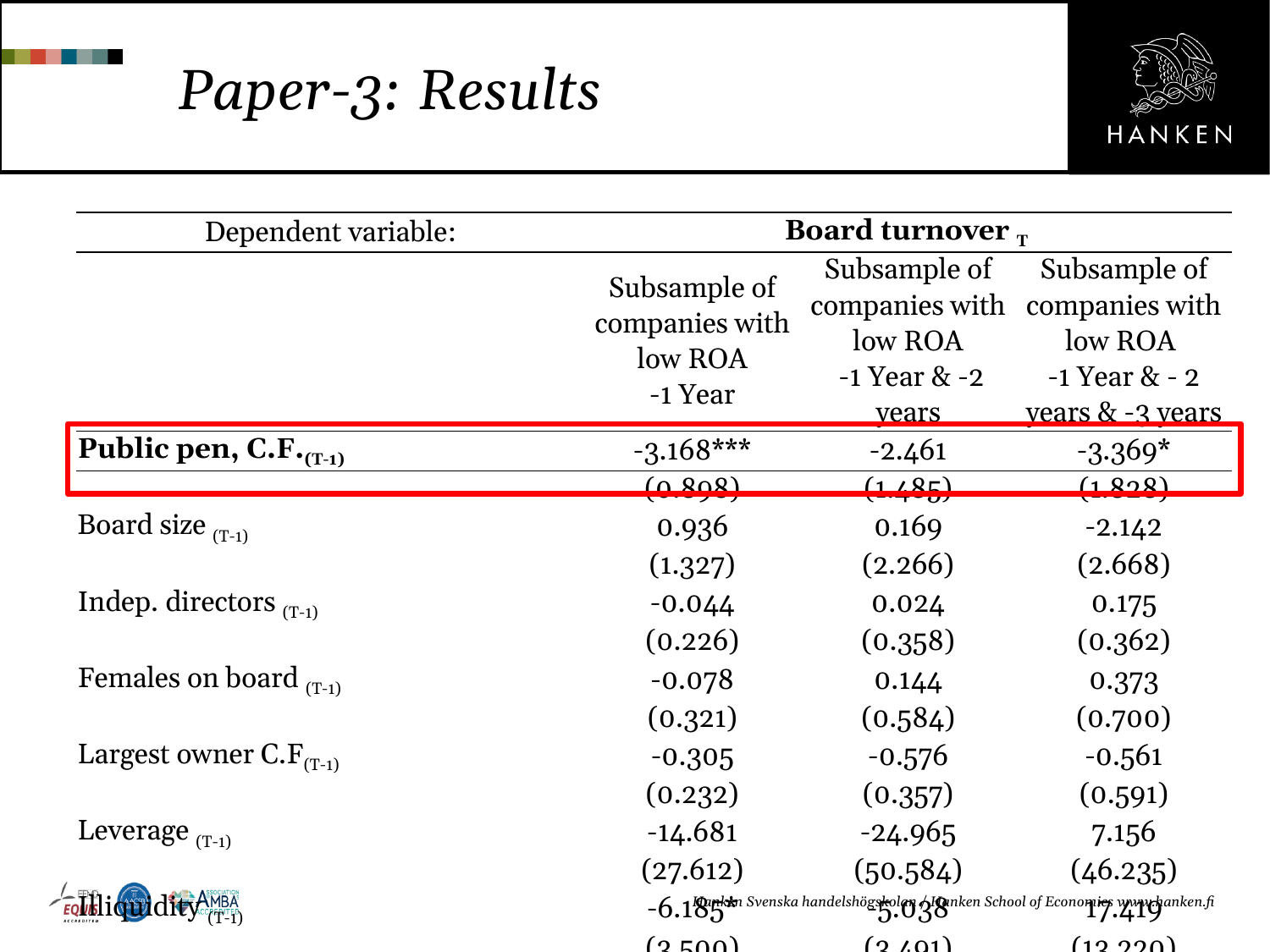

# Paper-3: Results
| Dependent variable: | Board turnover T |  |  |
| --- | --- | --- | --- |
|  | Subsample of companies with low ROA -1 Year | Subsample of companies with low ROA -1 Year & -2 years | Subsample of companies with low ROA -1 Year & - 2 years & -3 years |
| Public pen, C.F.(T-1) | -3.168\*\*\* | -2.461 | -3.369\* |
|  | (0.898) | (1.485) | (1.828) |
| Board size (T-1) | 0.936 | 0.169 | -2.142 |
|  | (1.327) | (2.266) | (2.668) |
| Indep. directors (T-1) | -0.044 | 0.024 | 0.175 |
|  | (0.226) | (0.358) | (0.362) |
| Females on board (T-1) | -0.078 | 0.144 | 0.373 |
|  | (0.321) | (0.584) | (0.700) |
| Largest owner C.F(T-1) | -0.305 | -0.576 | -0.561 |
|  | (0.232) | (0.357) | (0.591) |
| Leverage (T-1) | -14.681 | -24.965 | 7.156 |
|  | (27.612) | (50.584) | (46.235) |
| Illiquidity (T-1) | -6.185\* | -5.038 | 17.419 |
|  | (3.500) | (3.491) | (13.220) |

Hanken Svenska handelshögskolan / Hanken School of Economics www.hanken.fi